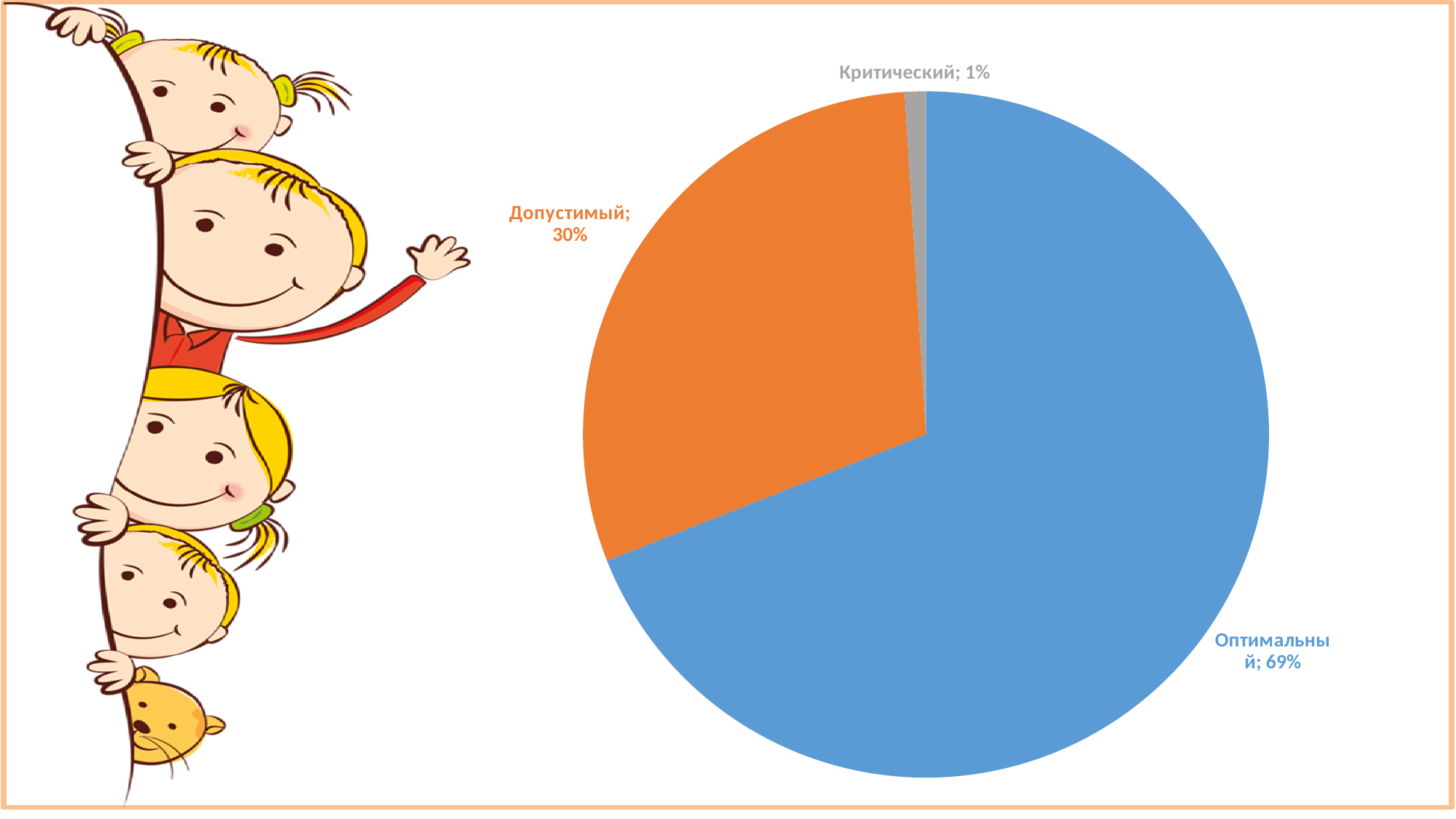

### Chart

| Category | Продажи |
|---|---|
| Оптимальный | 0.69 |
| Допустимый | 0.3 |
| Критический | 0.01 |